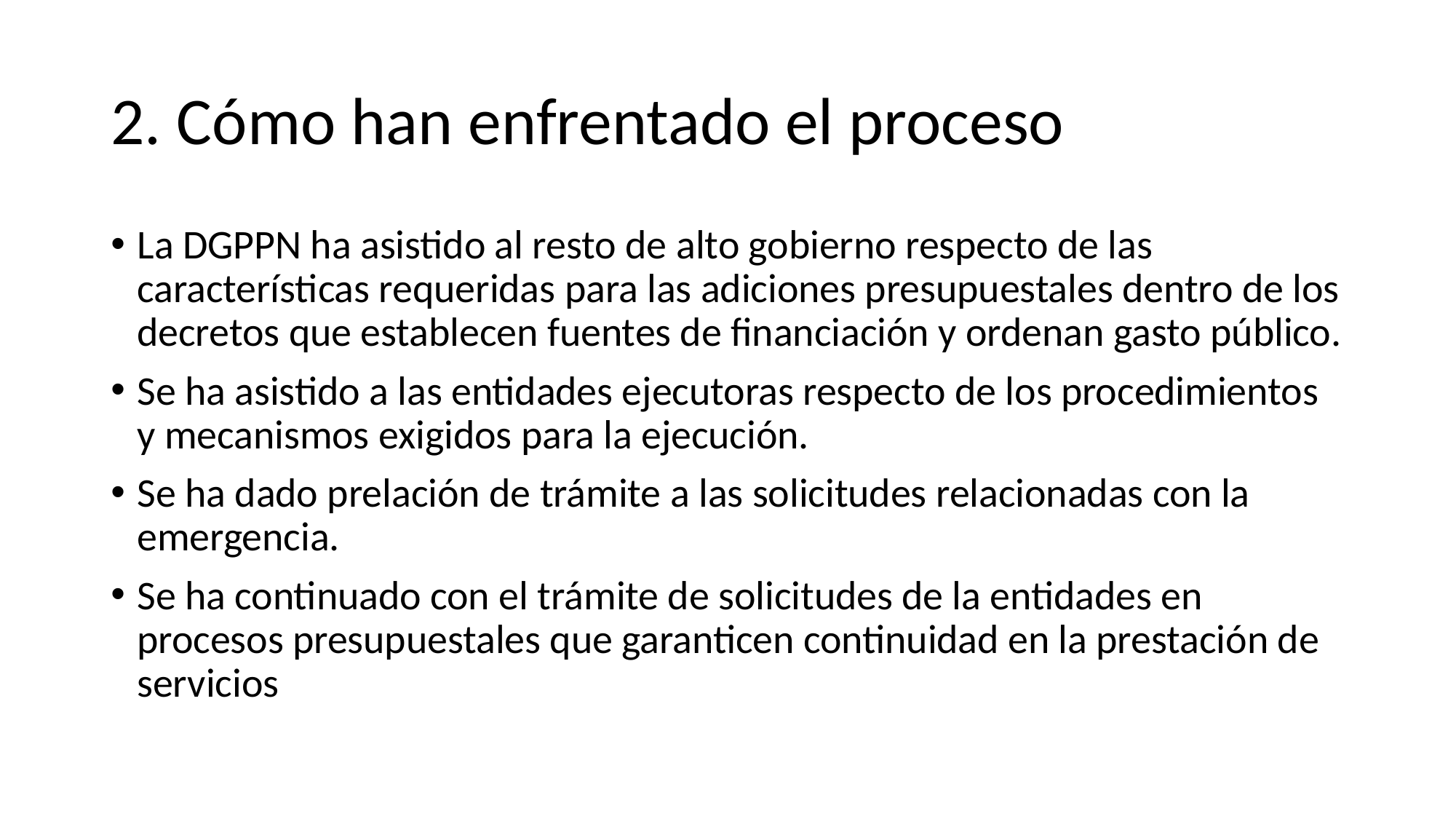

# 2. Cómo han enfrentado el proceso
La DGPPN ha asistido al resto de alto gobierno respecto de las características requeridas para las adiciones presupuestales dentro de los decretos que establecen fuentes de financiación y ordenan gasto público.
Se ha asistido a las entidades ejecutoras respecto de los procedimientos y mecanismos exigidos para la ejecución.
Se ha dado prelación de trámite a las solicitudes relacionadas con la emergencia.
Se ha continuado con el trámite de solicitudes de la entidades en procesos presupuestales que garanticen continuidad en la prestación de servicios